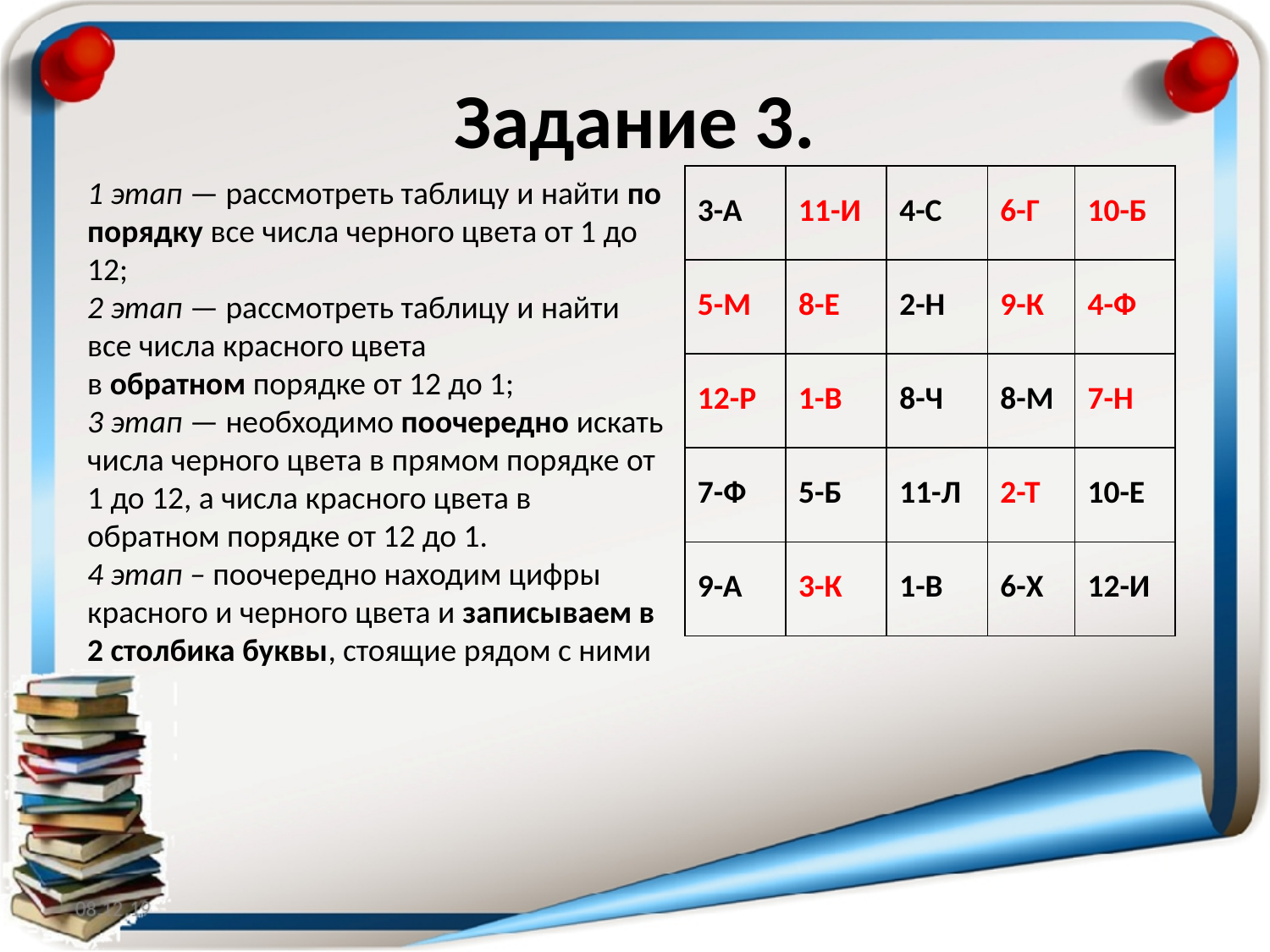

# Задание 3.
1 этап — рассмотреть таблицу и найти по порядку все числа черного цвета от 1 до 12;
2 этап — рассмотреть таблицу и найти все числа красного цвета в обратном порядке от 12 до 1;
3 этап — необходимо поочередно искать числа черного цвета в прямом порядке от 1 до 12, а числа красного цвета в обратном порядке от 12 до 1.
4 этап – поочередно находим цифры красного и черного цвета и записываем в 2 столбика буквы, стоящие рядом с ними
| 3-А | 11-И | 4-С | 6-Г | 10-Б |
| --- | --- | --- | --- | --- |
| 5-М | 8-Е | 2-Н | 9-К | 4-Ф |
| 12-Р | 1-В | 8-Ч | 8-М | 7-Н |
| 7-Ф | 5-Б | 11-Л | 2-Т | 10-Е |
| 9-А | 3-К | 1-В | 6-Х | 12-И |